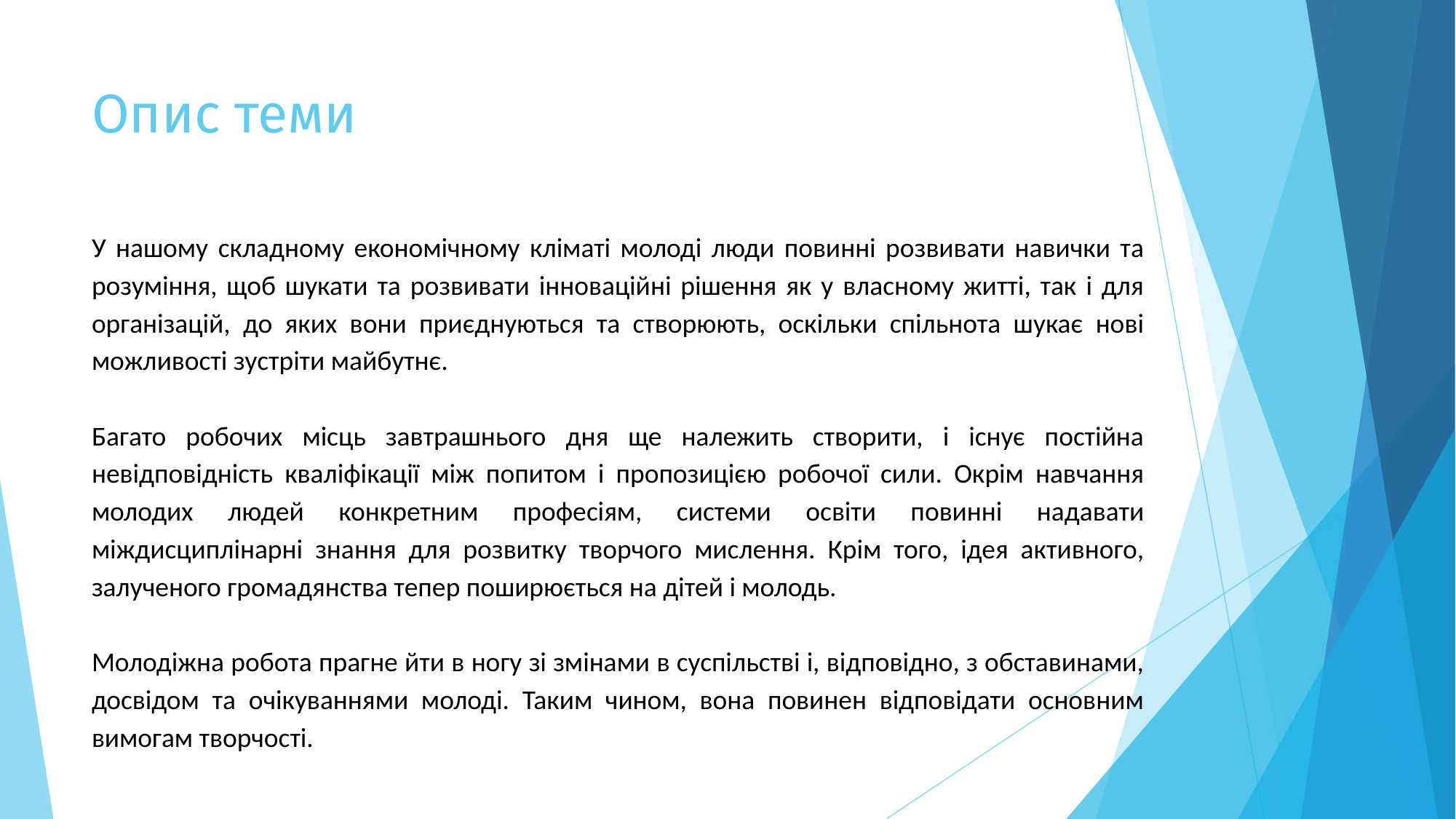

# Опис теми
У нашому складному економічному кліматі молоді люди повинні розвивати навички та розуміння, щоб шукати та розвивати інноваційні рішення як у власному житті, так і для організацій, до яких вони приєднуються та створюють, оскільки спільнота шукає нові можливості зустріти майбутнє.

Багато робочих місць завтрашнього дня ще належить створити, і існує постійна невідповідність кваліфікації між попитом і пропозицією робочої сили. Окрім навчання молодих людей конкретним професіям, системи освіти повинні надавати міждисциплінарні знання для розвитку творчого мислення. Крім того, ідея активного, залученого громадянства тепер поширюється на дітей і молодь.

Молодіжна робота прагне йти в ногу зі змінами в суспільстві і, відповідно, з обставинами, досвідом та очікуваннями молоді. Таким чином, вона повинен відповідати основним вимогам творчості.